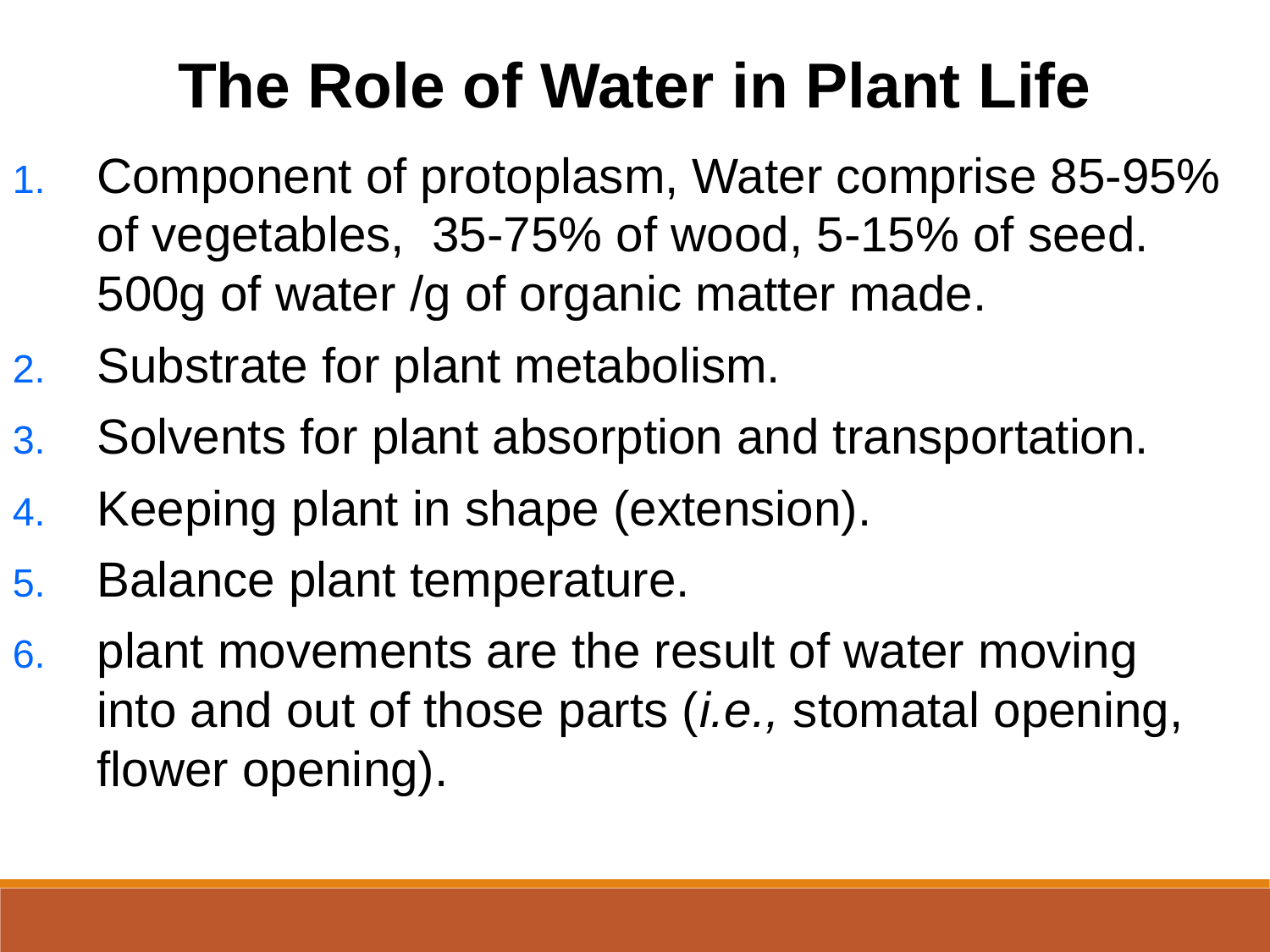

The Role of Water in Plant Life
Component of protoplasm, Water comprise 85-95% of vegetables,  35-75% of wood, 5-15% of seed. 500g of water /g of organic matter made.
Substrate for plant metabolism.
Solvents for plant absorption and transportation.
Keeping plant in shape (extension).
Balance plant temperature.
plant movements are the result of water moving into and out of those parts (i.e., stomatal opening, flower opening).